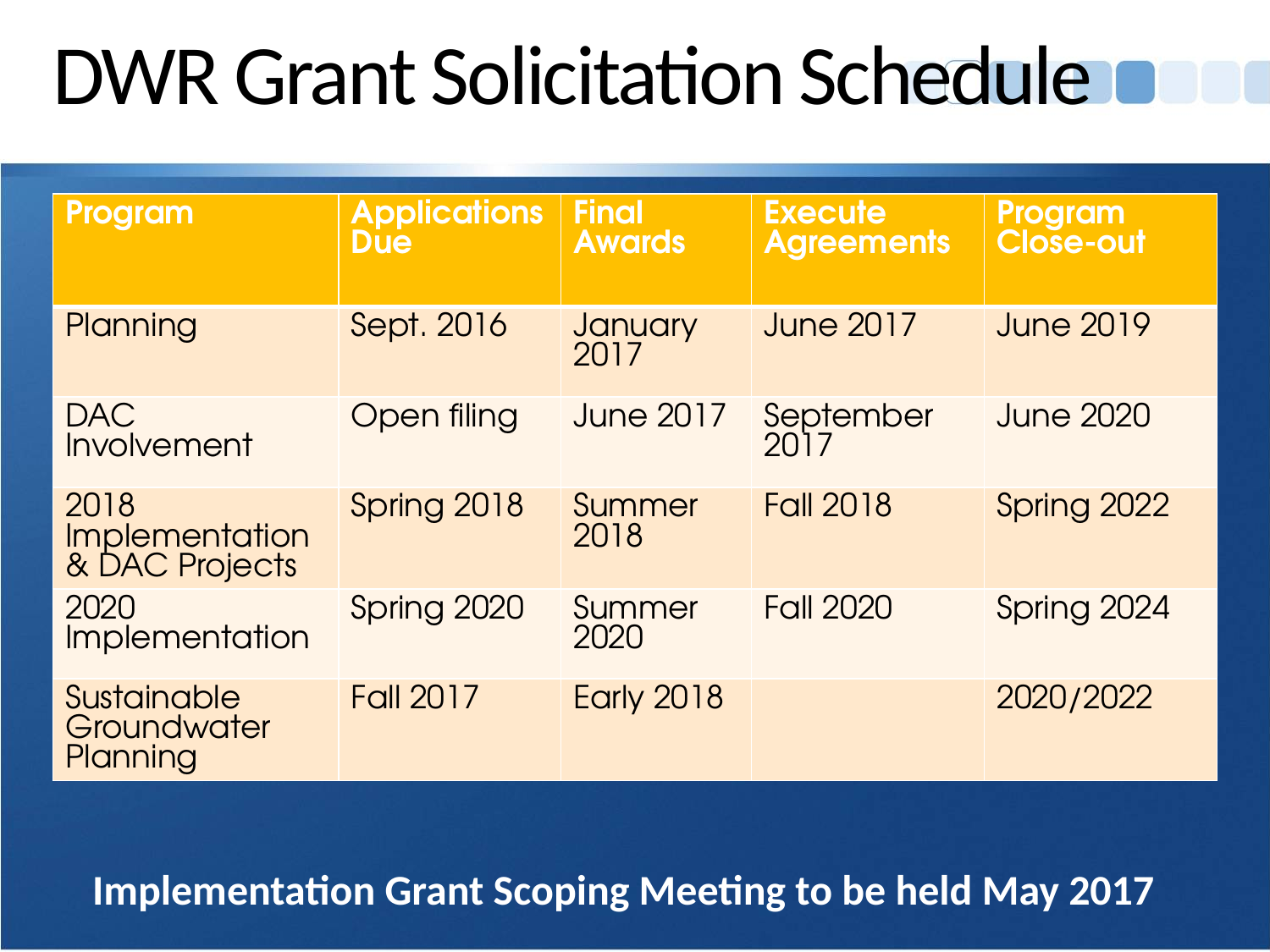

# DWR Grant Solicitation Schedule
| Program | Applications Due | Final Awards | Execute Agreements | Program Close-out |
| --- | --- | --- | --- | --- |
| Planning | Sept. 2016 | January 2017 | June 2017 | June 2019 |
| DAC Involvement | Open filing | June 2017 | September 2017 | June 2020 |
| 2018 Implementation & DAC Projects | Spring 2018 | Summer 2018 | Fall 2018 | Spring 2022 |
| 2020 Implementation | Spring 2020 | Summer 2020 | Fall 2020 | Spring 2024 |
| Sustainable Groundwater Planning | Fall 2017 | Early 2018 |  | 2020/2022 |

Implementation Grant Scoping Meeting to be held May 2017